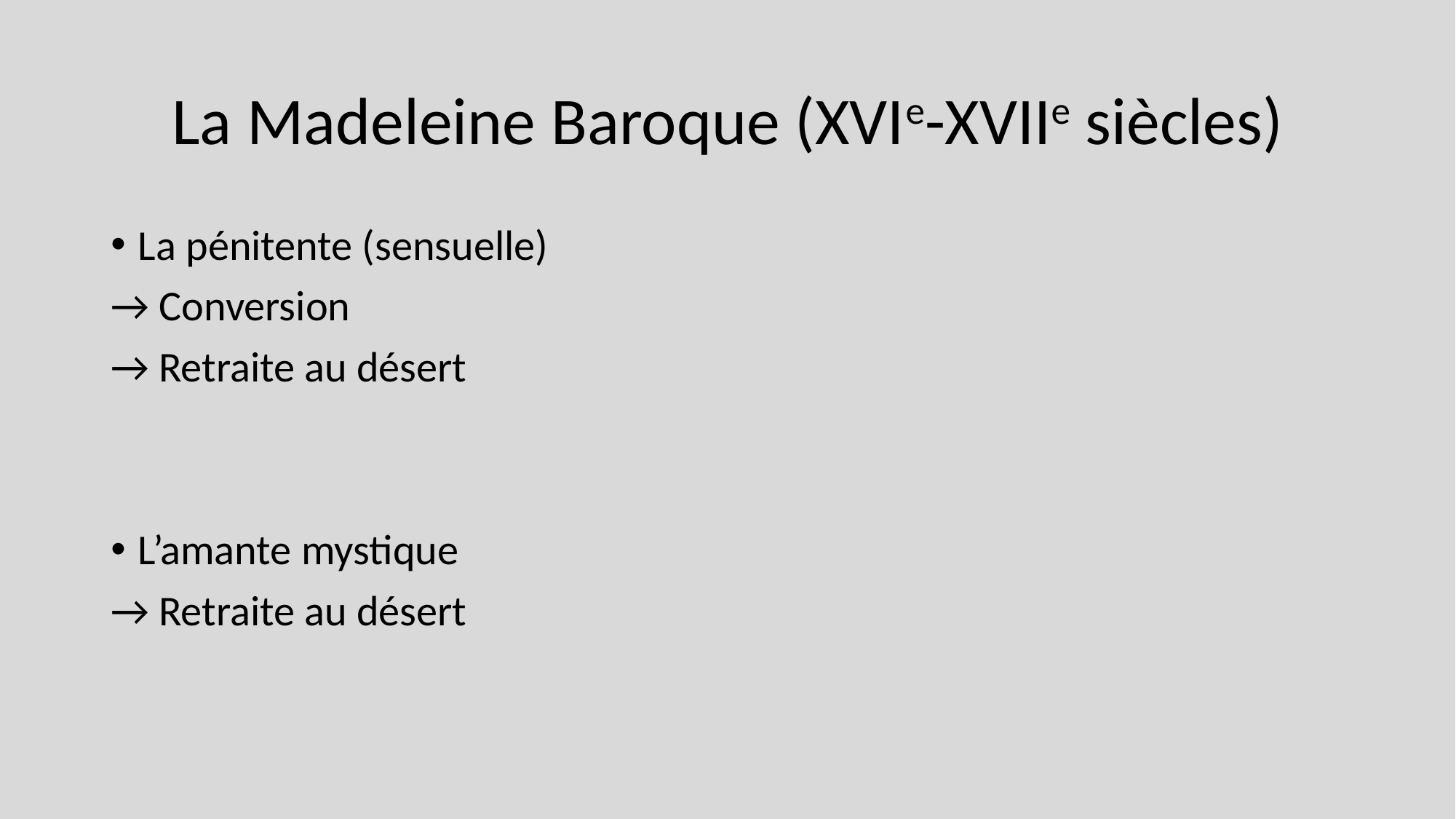

# La Madeleine Baroque (XVIe-XVIIe siècles)
La pénitente (sensuelle)
→ Conversion
→ Retraite au désert

L’amante mystique
→ Retraite au désert